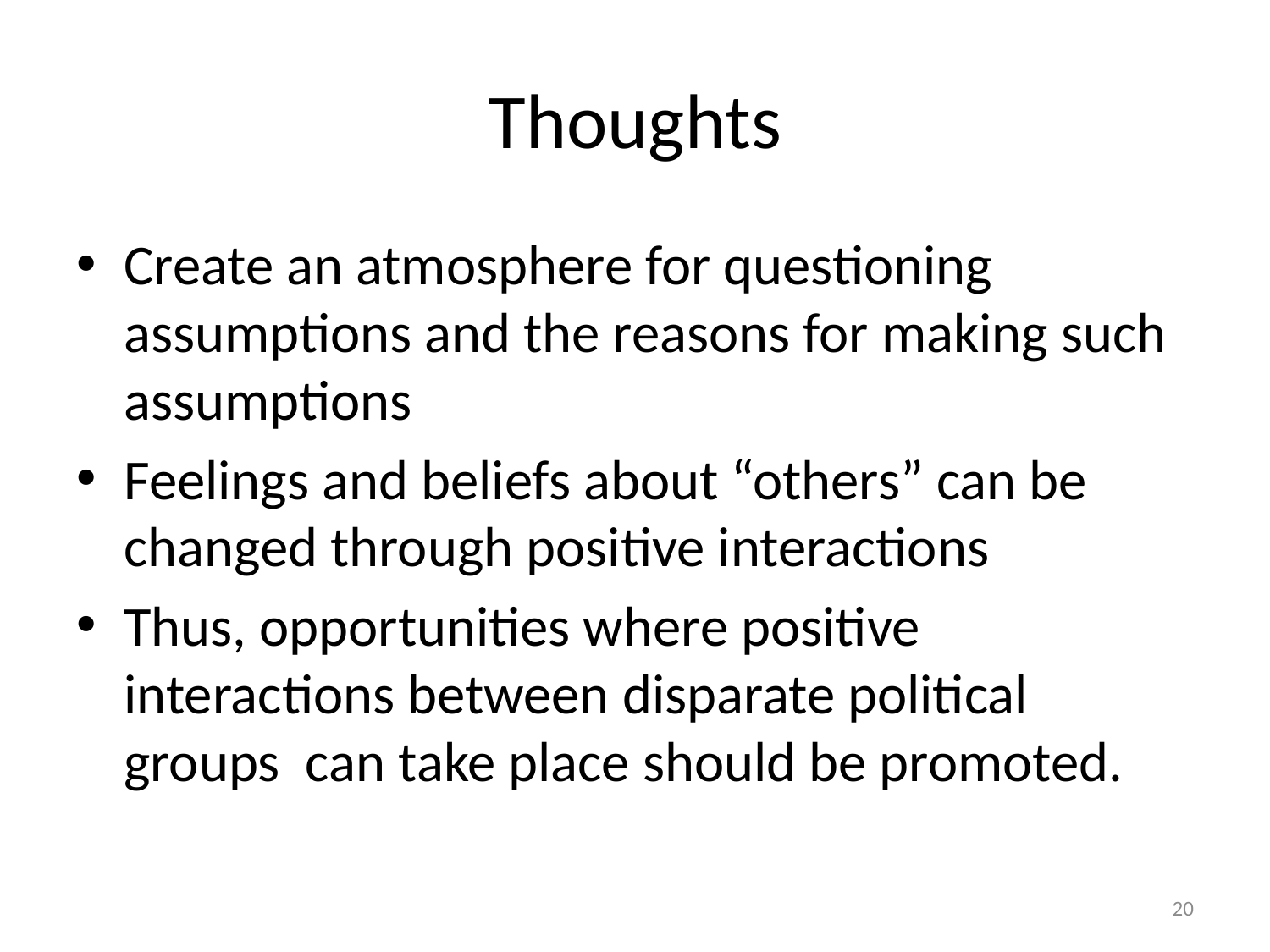

# Thoughts
Create an atmosphere for questioning assumptions and the reasons for making such assumptions
Feelings and beliefs about “others” can be changed through positive interactions
Thus, opportunities where positive interactions between disparate political groups  can take place should be promoted.
20